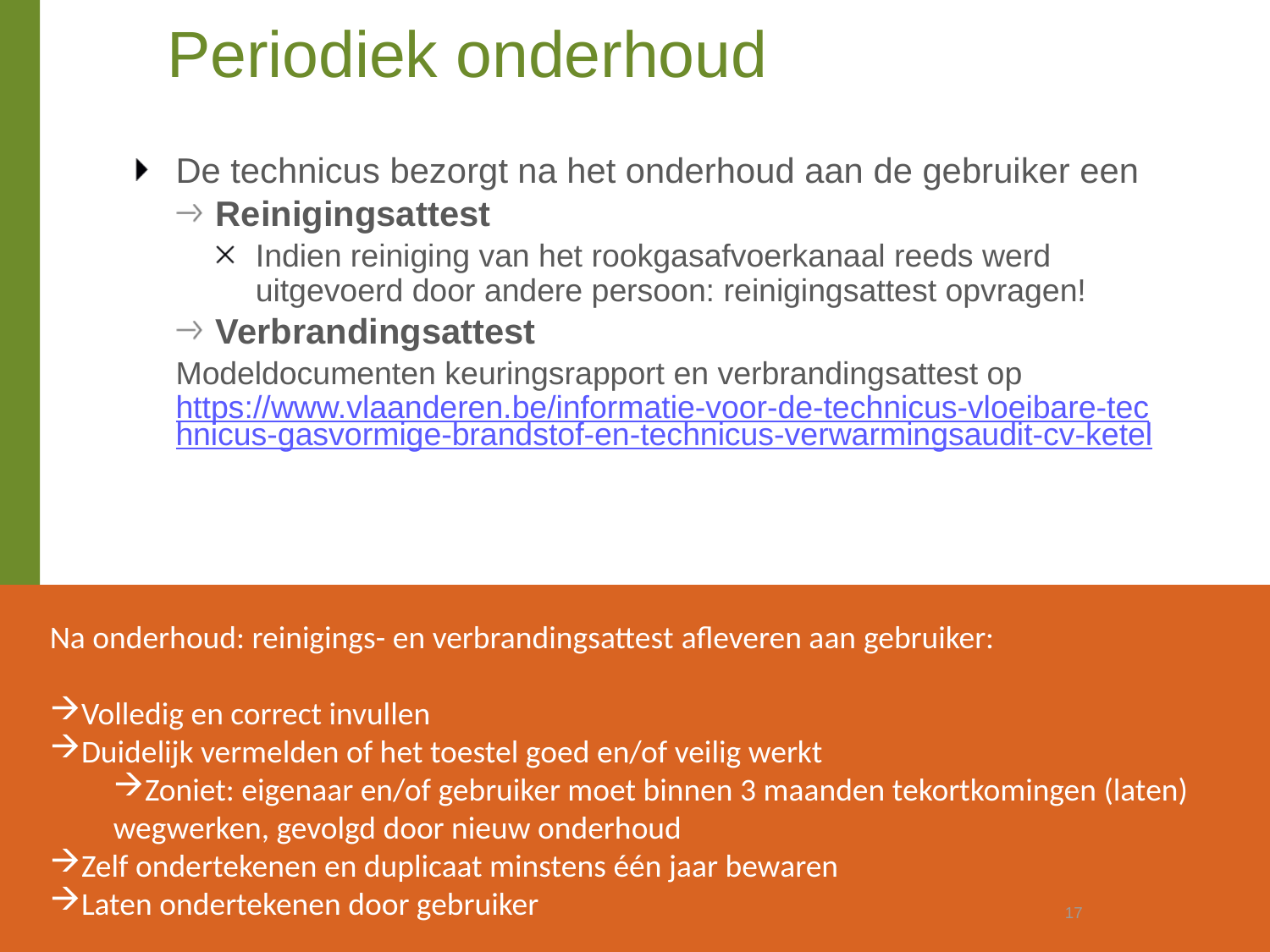

# Periodiek onderhoud

De technicus bezorgt na het onderhoud aan de gebruiker een
Reinigingsattest
Indien reiniging van het rookgasafvoerkanaal reeds werd uitgevoerd door andere persoon: reinigingsattest opvragen!
Verbrandingsattest
Modeldocumenten keuringsrapport en verbrandingsattest op https://www.vlaanderen.be/informatie-voor-de-technicus-vloeibare-technicus-gasvormige-brandstof-en-technicus-verwarmingsaudit-cv-ketel

Na onderhoud: reinigings- en verbrandingsattest afleveren aan gebruiker:

Volledig en correct invullen
Duidelijk vermelden of het toestel goed en/of veilig werkt
Zoniet: eigenaar en/of gebruiker moet binnen 3 maanden tekortkomingen (laten) wegwerken, gevolgd door nieuw onderhoud
Zelf ondertekenen en duplicaat minstens één jaar bewaren
Laten ondertekenen door gebruiker
17